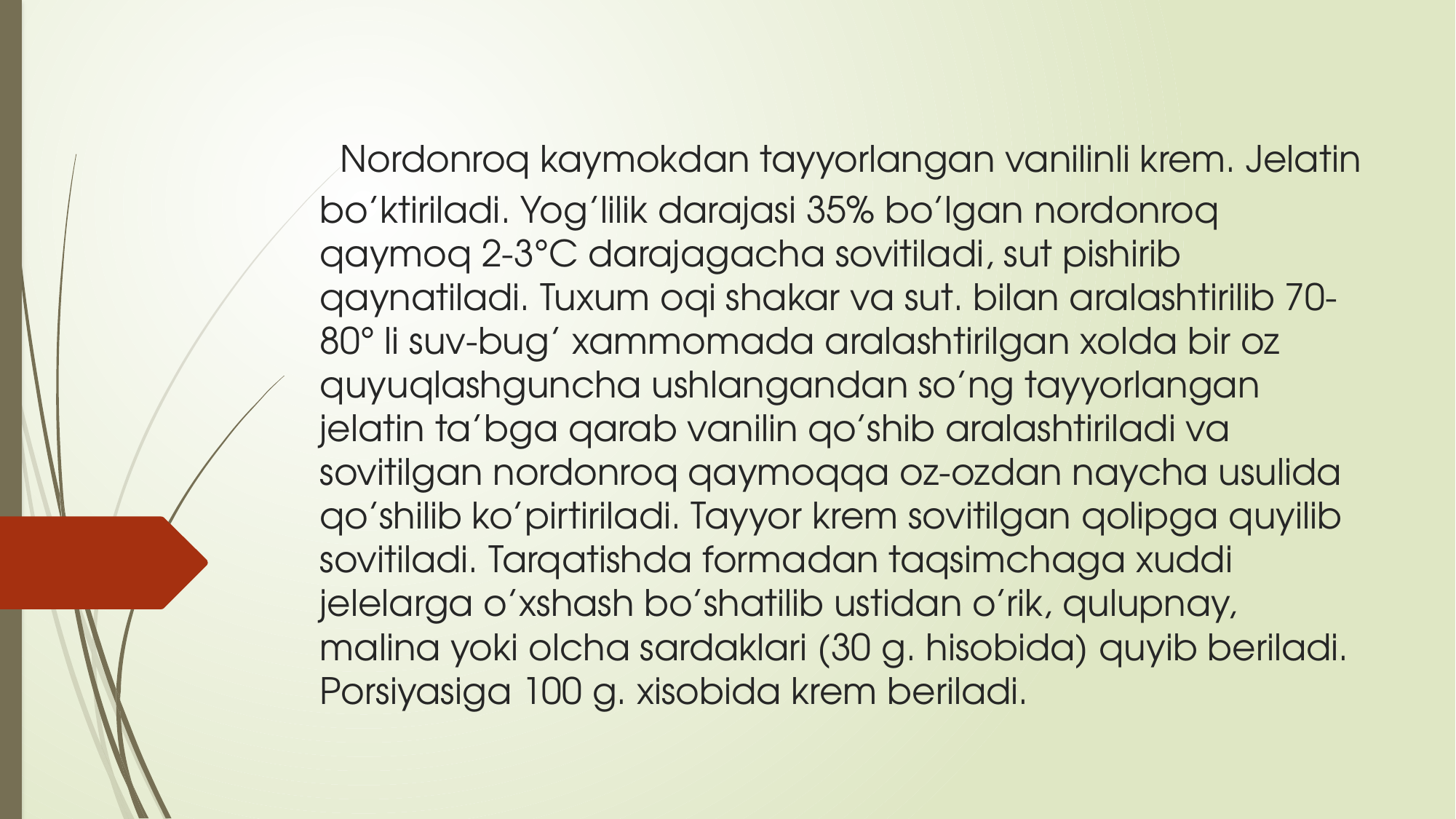

# Nordonroq kaymokdan tayyorlangan vanilinli krem. Jelatin bo’ktiriladi. Yog’lilik darajasi 35% bo’lgan nordonroq qaymoq 2-3°C darajagacha sovitiladi, sut pishirib qaynatiladi. Tuxum oqi shakar va sut. bilan aralashtirilib 70-80° li suv-bug’ xammomada aralashtirilgan xolda bir oz quyuqlashguncha ushlangandan so’ng tayyorlangan jelatin ta’bga qarab vanilin qo’shib aralashtiriladi va sovitilgan nordonroq qaymoqqa oz-ozdan naycha usulida qo’shilib ko’pirtiriladi. Tayyor krem sovitilgan qolipga quyilib sovitiladi. Tarqatishda formadan taqsimchaga xuddi jelelarga o’xshash bo’shatilib ustidan o’rik, qulupnay, malina yoki olcha sardaklari (30 g. hisobida) quyib beriladi. Porsiyasiga 100 g. xisobida krem beriladi.